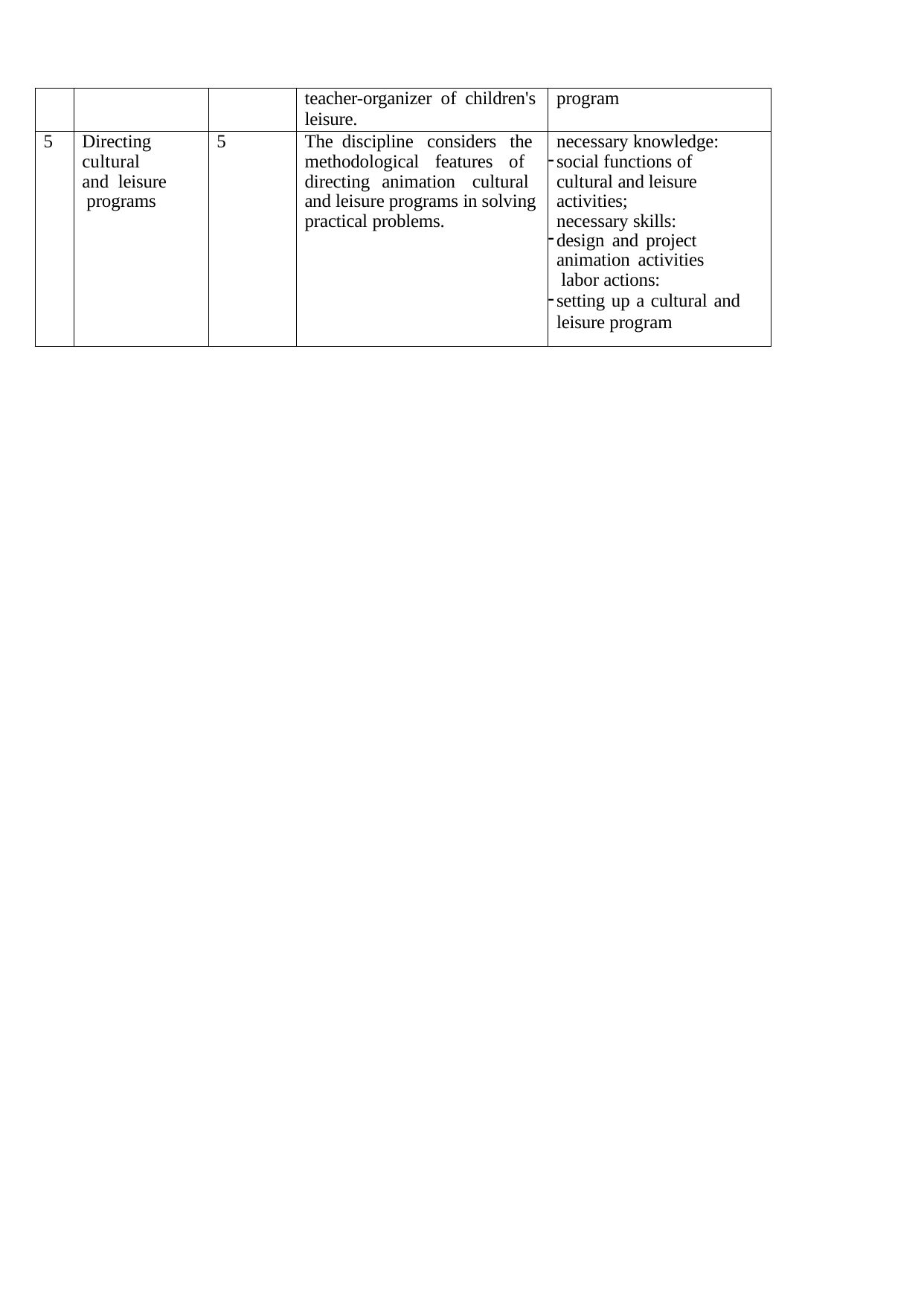

|  |  |  | teacher-organizer of children's leisure. | program |
| --- | --- | --- | --- | --- |
| 5 | Directing cultural and leisure programs | 5 | The discipline considers the methodological features of directing animation cultural and leisure programs in solving practical problems. | necessary knowledge: social functions of cultural and leisure activities; necessary skills: design and project animation activities labor actions: setting up a cultural and leisure program |